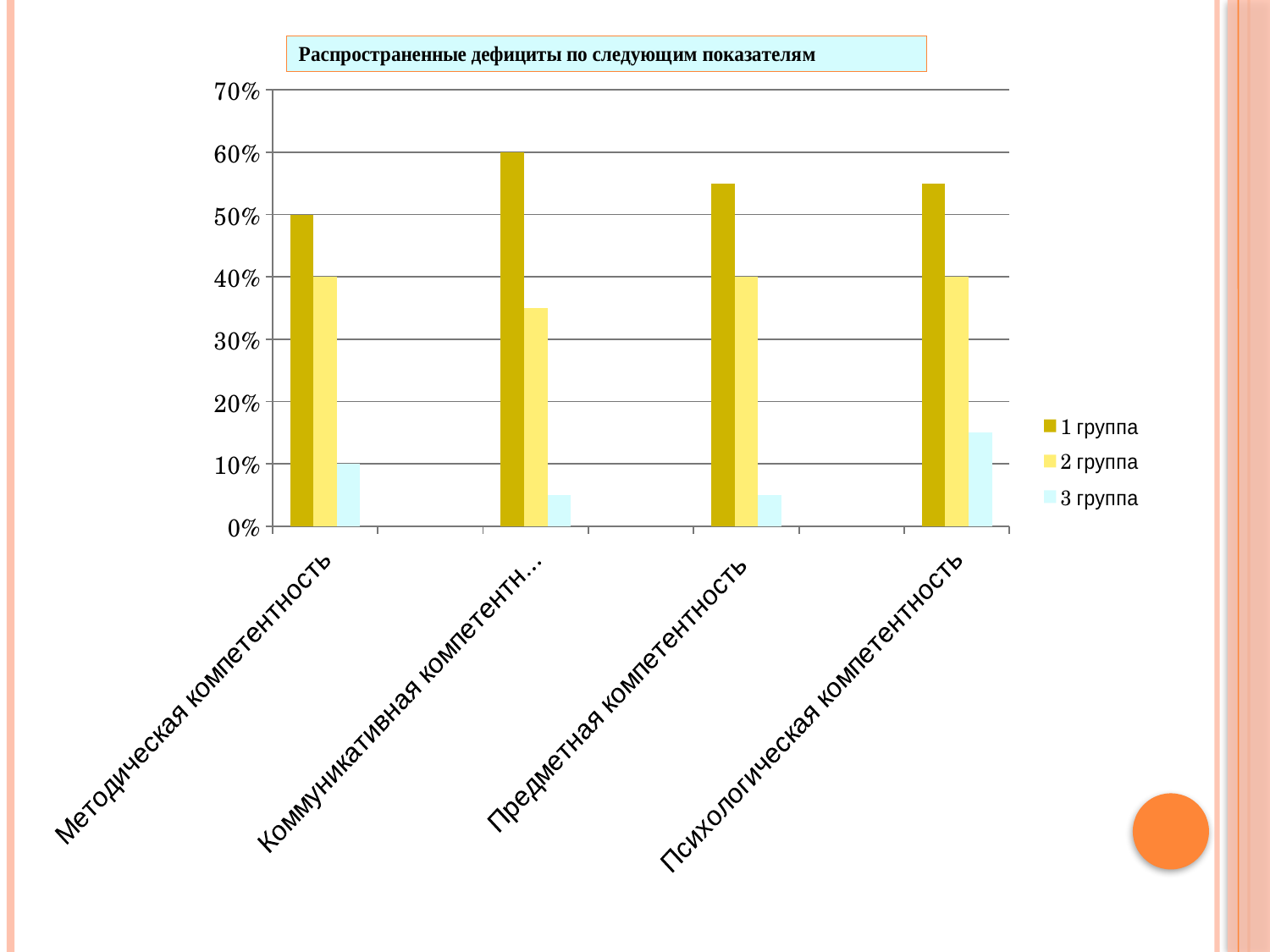

### Chart

| Category | 1 группа | 2 группа | 3 группа |
|---|---|---|---|
| Методическая компетентность | 0.5 | 0.4 | 0.1 |
|  | None | None | None |
| Коммуникативная компетентность | 0.6 | 0.35 | 0.05 |
|  | None | None | None |
| Предметная компетентность  | 0.55 | 0.4 | 0.05 |
|  | None | None | None |
| Психологическая компетентность | 0.55 | 0.4 | 0.15 |